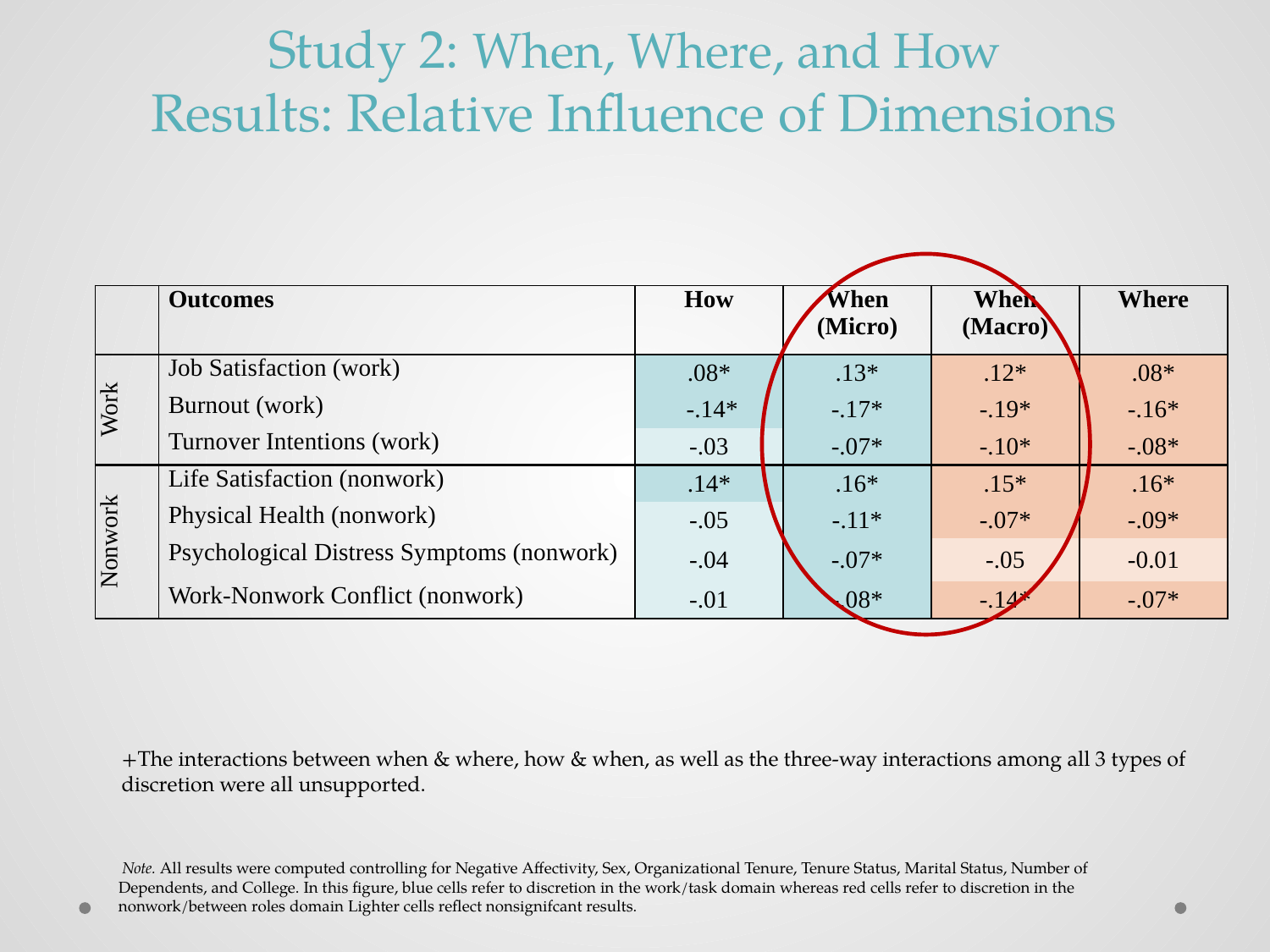

# Study 2: When, Where, and How Results: Relative Influence of Dimensions

|  | Outcomes | How | When (Micro) | When (Macro) | Where |
| --- | --- | --- | --- | --- | --- |
| Work | Job Satisfaction (work) | .08\* | .13\* | .12\* | .08\* |
|  | Burnout (work) | -.14\* | -.17\* | -.19\* | -.16\* |
|  | Turnover Intentions (work) | -.03 | -.07\* | -.10\* | -.08\* |
| Nonwork | Life Satisfaction (nonwork) | .14\* | .16\* | .15\* | .16\* |
|  | Physical Health (nonwork) | -.05 | -.11\* | -.07\* | -.09\* |
|  | Psychological Distress Symptoms (nonwork) | -.04 | -.07\* | -.05 | -0.01 |
|  | Work-Nonwork Conflict (nonwork) | -.01 | -.08\* | -.14\* | -.07\* |
+The interactions between when & where, how & when, as well as the three-way interactions among all 3 types of discretion were all unsupported.
 Note. All results were computed controlling for Negative Affectivity, Sex, Organizational Tenure, Tenure Status, Marital Status, Number of Dependents, and College. In this figure, blue cells refer to discretion in the work/task domain whereas red cells refer to discretion in the nonwork/between roles domain Lighter cells reflect nonsignifcant results.